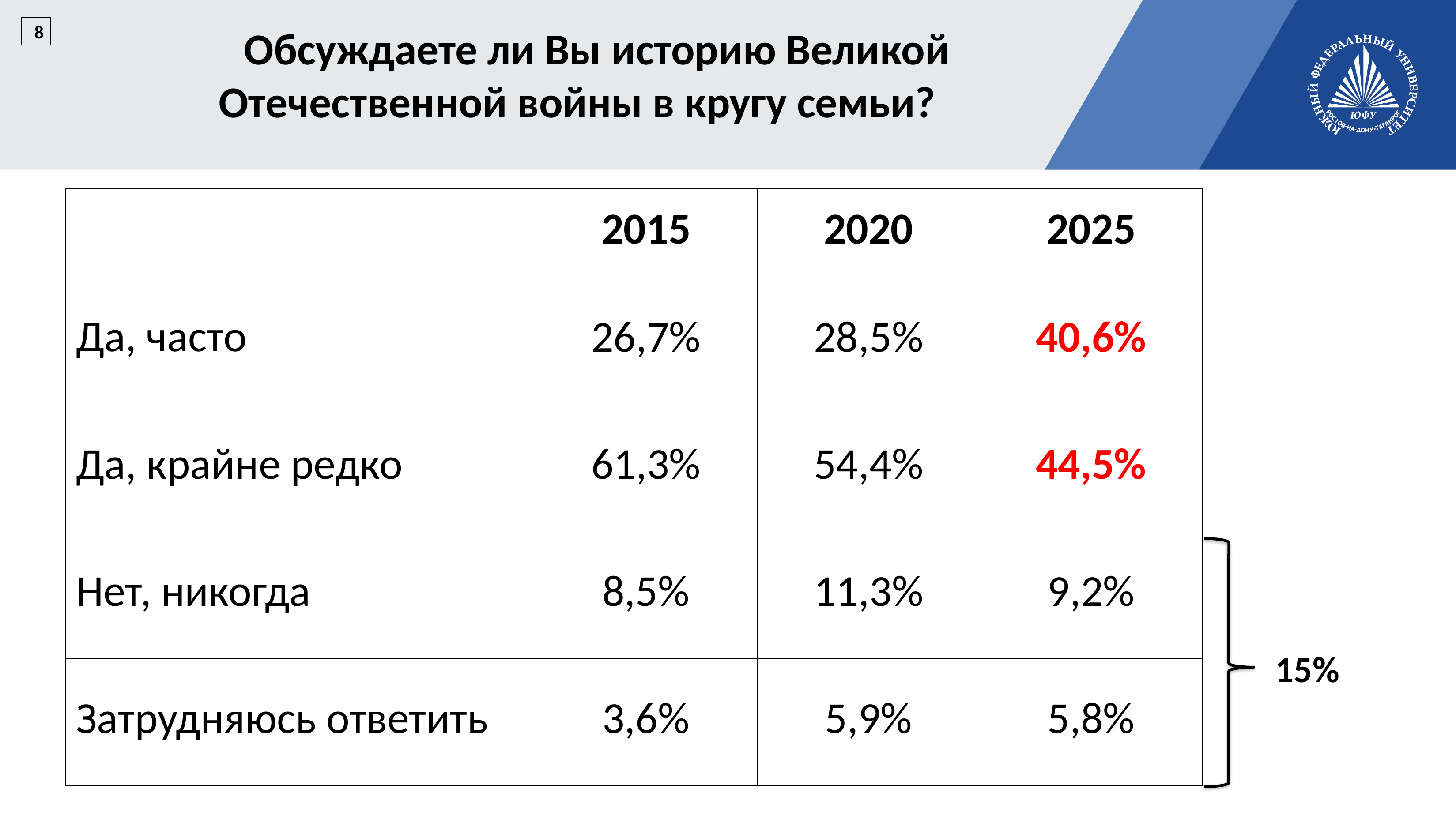

8
Обсуждаете ли Вы историю Великой Отечественной войны в кругу семьи?
|  | 2015 | 2020 | 2025 |
| --- | --- | --- | --- |
| Да, часто | 26,7% | 28,5% | 40,6% |
| Да, крайне редко | 61,3% | 54,4% | 44,5% |
| Нет, никогда | 8,5% | 11,3% | 9,2% |
| Затрудняюсь ответить | 3,6% | 5,9% | 5,8% |

15%